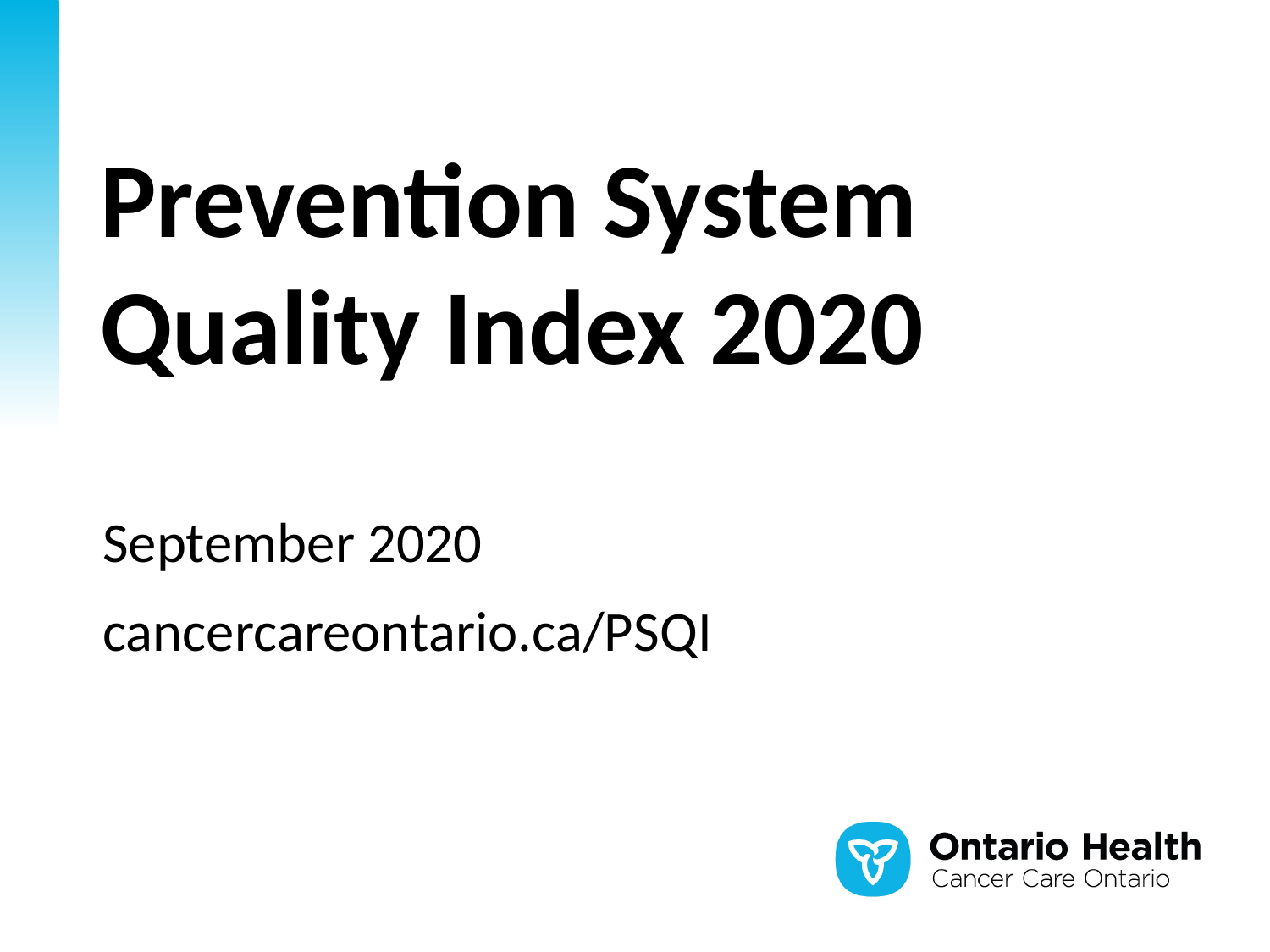

# Prevention System Quality Index 2020
September 2020
cancercareontario.ca/PSQI